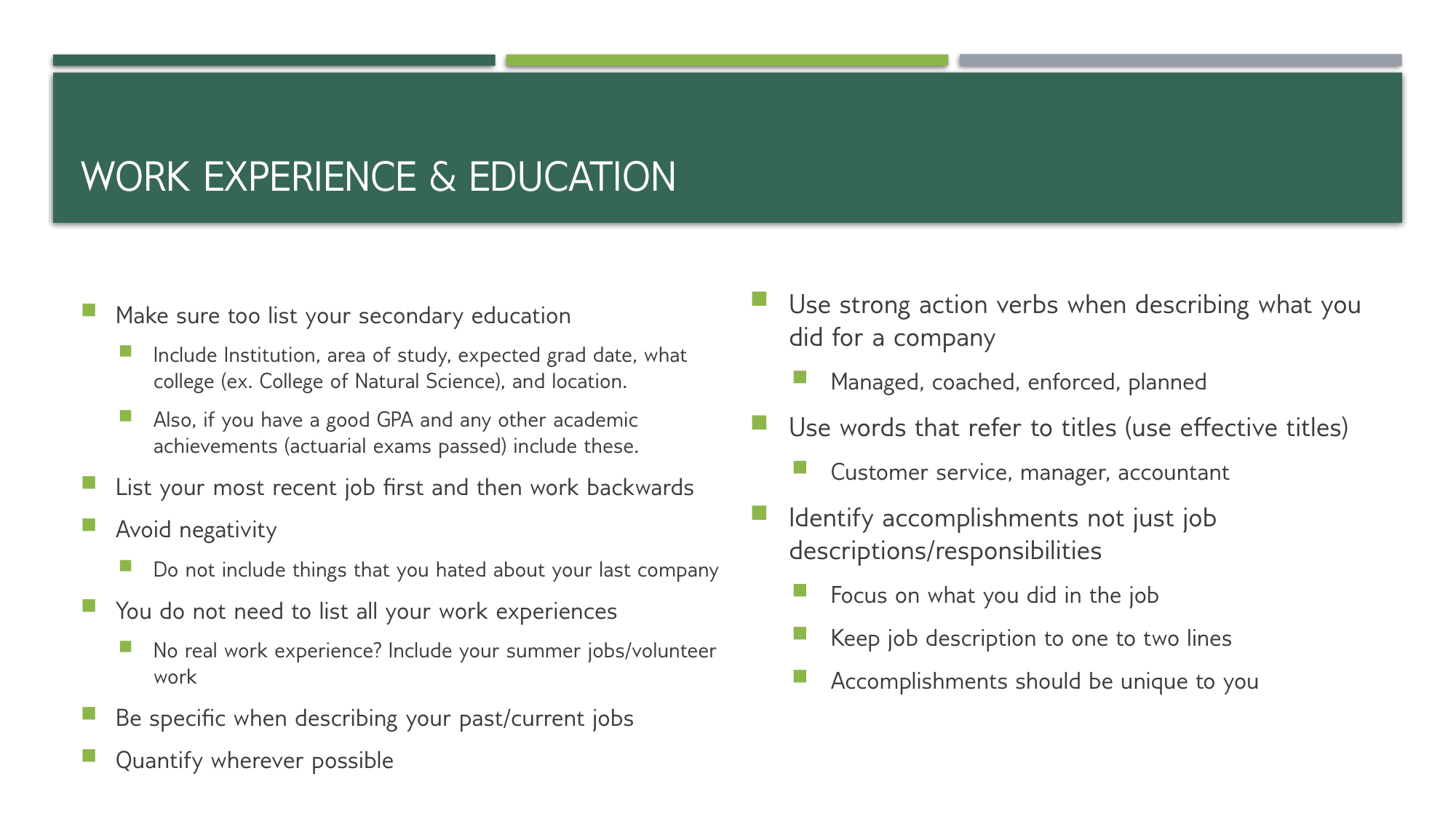

# Work experience & Education

Use strong action verbs when describing what you did for a company
Managed, coached, enforced, planned
Use words that refer to titles (use effective titles)
Customer service, manager, accountant
Identify accomplishments not just job descriptions/responsibilities
Focus on what you did in the job
Keep job description to one to two lines
Accomplishments should be unique to you

Make sure too list your secondary education
Include Institution, area of study, expected grad date, what college (ex. College of Natural Science), and location.
Also, if you have a good GPA and any other academic achievements (actuarial exams passed) include these.
List your most recent job first and then work backwards
Avoid negativity
Do not include things that you hated about your last company
You do not need to list all your work experiences
No real work experience? Include your summer jobs/volunteer work
Be specific when describing your past/current jobs
Quantify wherever possible